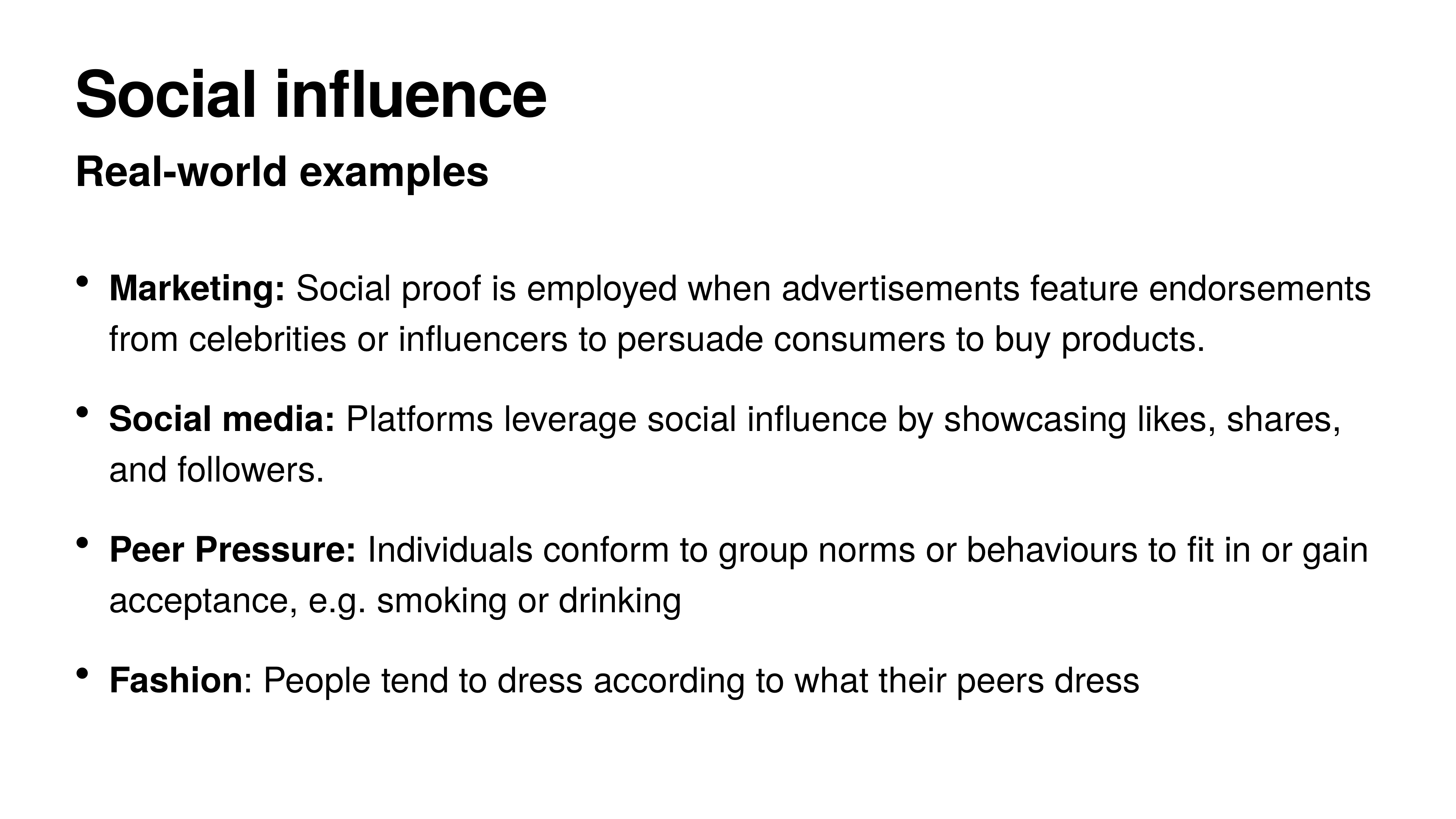

# Social influence
Real-world examples
Marketing: Social proof is employed when advertisements feature endorsements from celebrities or influencers to persuade consumers to buy products.
Social media: Platforms leverage social influence by showcasing likes, shares, and followers.
Peer Pressure: Individuals conform to group norms or behaviours to fit in or gain acceptance, e.g. smoking or drinking
Fashion: People tend to dress according to what their peers dress